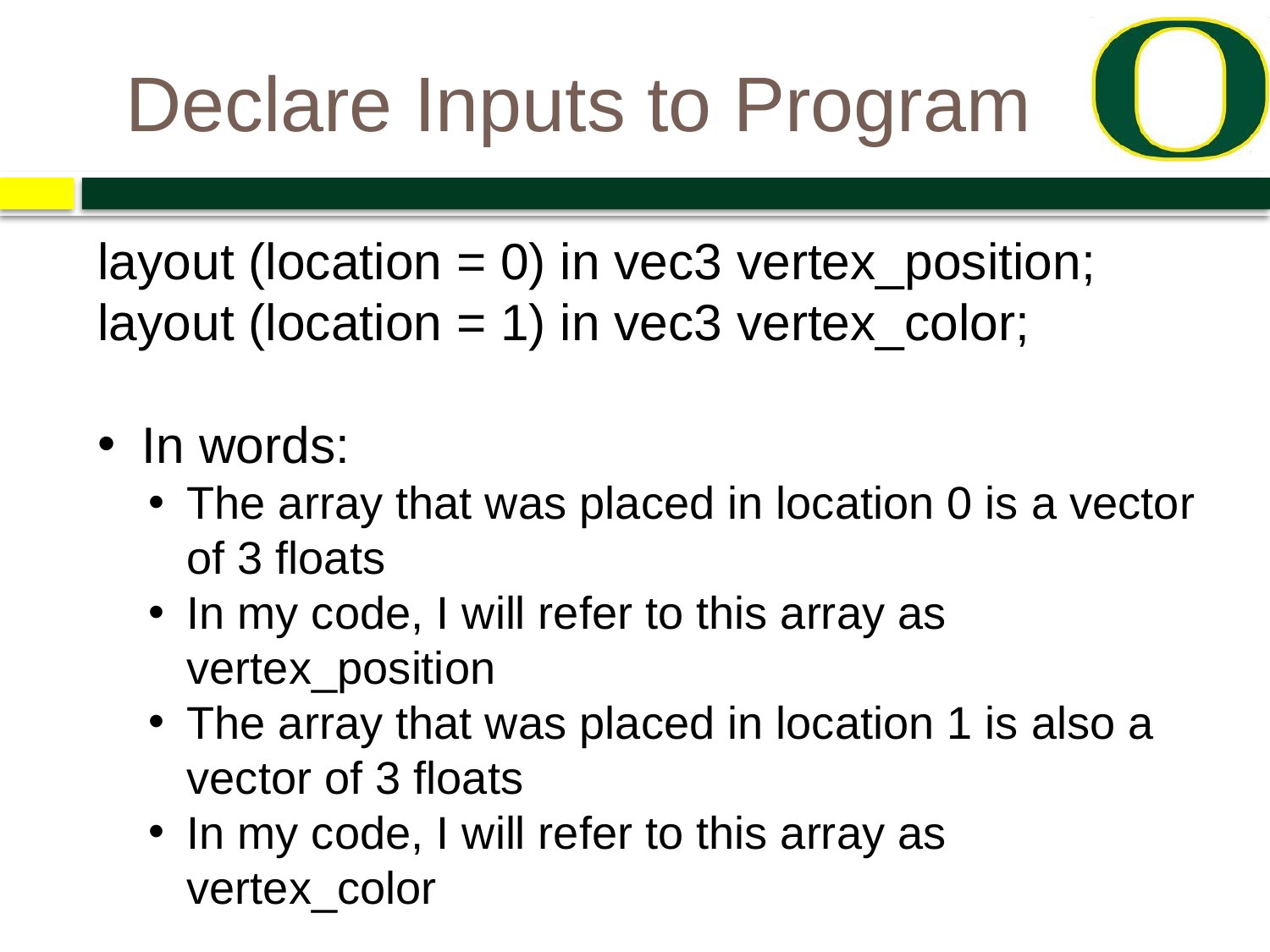

# Declare Inputs to Program
layout (location = 0) in vec3 vertex_position;
layout (location = 1) in vec3 vertex_color;

In words:
The array that was placed in location 0 is a vector of 3 floats
In my code, I will refer to this array as vertex_position
The array that was placed in location 1 is also a vector of 3 floats
In my code, I will refer to this array as vertex_color